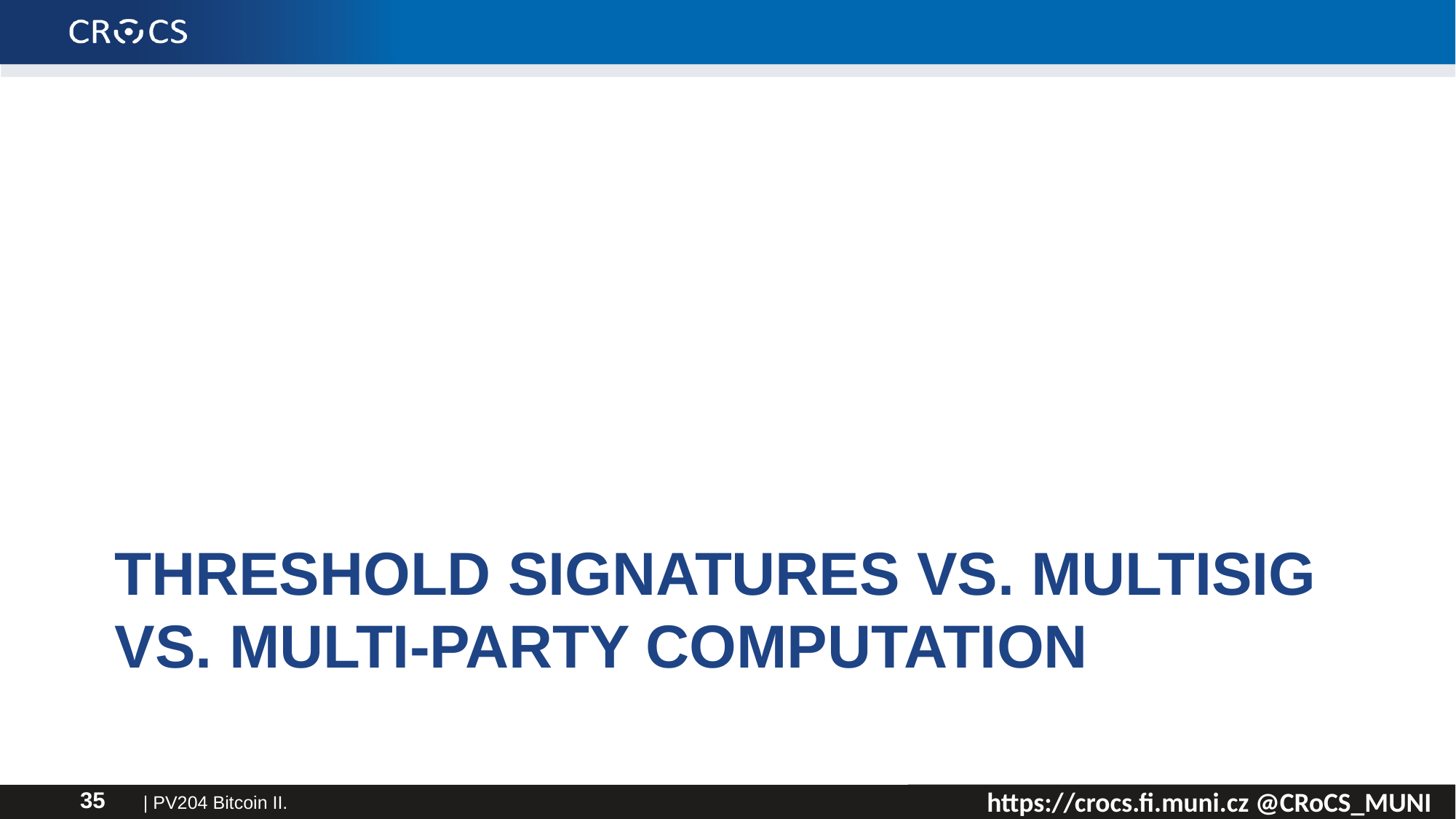

# Threshold signatures vs. multisig vs. Multi-party computation
| PV204 Bitcoin II.
35